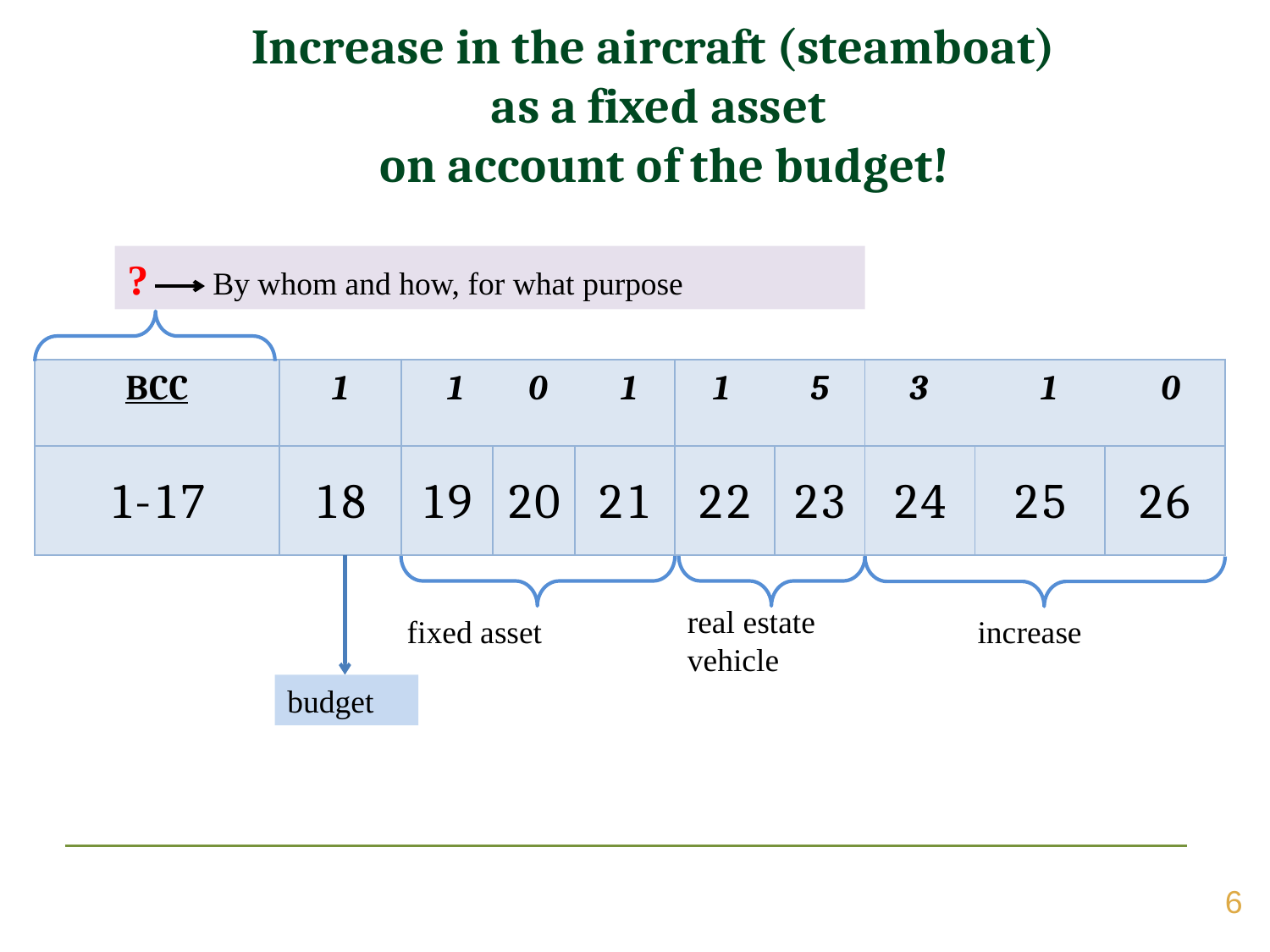

Increase in the aircraft (steamboat)
as a fixed asset
on account of the budget!

?        By whom and how, for what purpose
| BCC | 1 | 1 0 1 |  |  | 1 5 |  | 3 1 0 |  |  |
| --- | --- | --- | --- | --- | --- | --- | --- | --- | --- |
| 1-17 | 18 | 19 | 20 | 21 | 22 | 23 | 24 | 25 | 26 |

real estate
vehicle
fixed asset
increase
budget
6